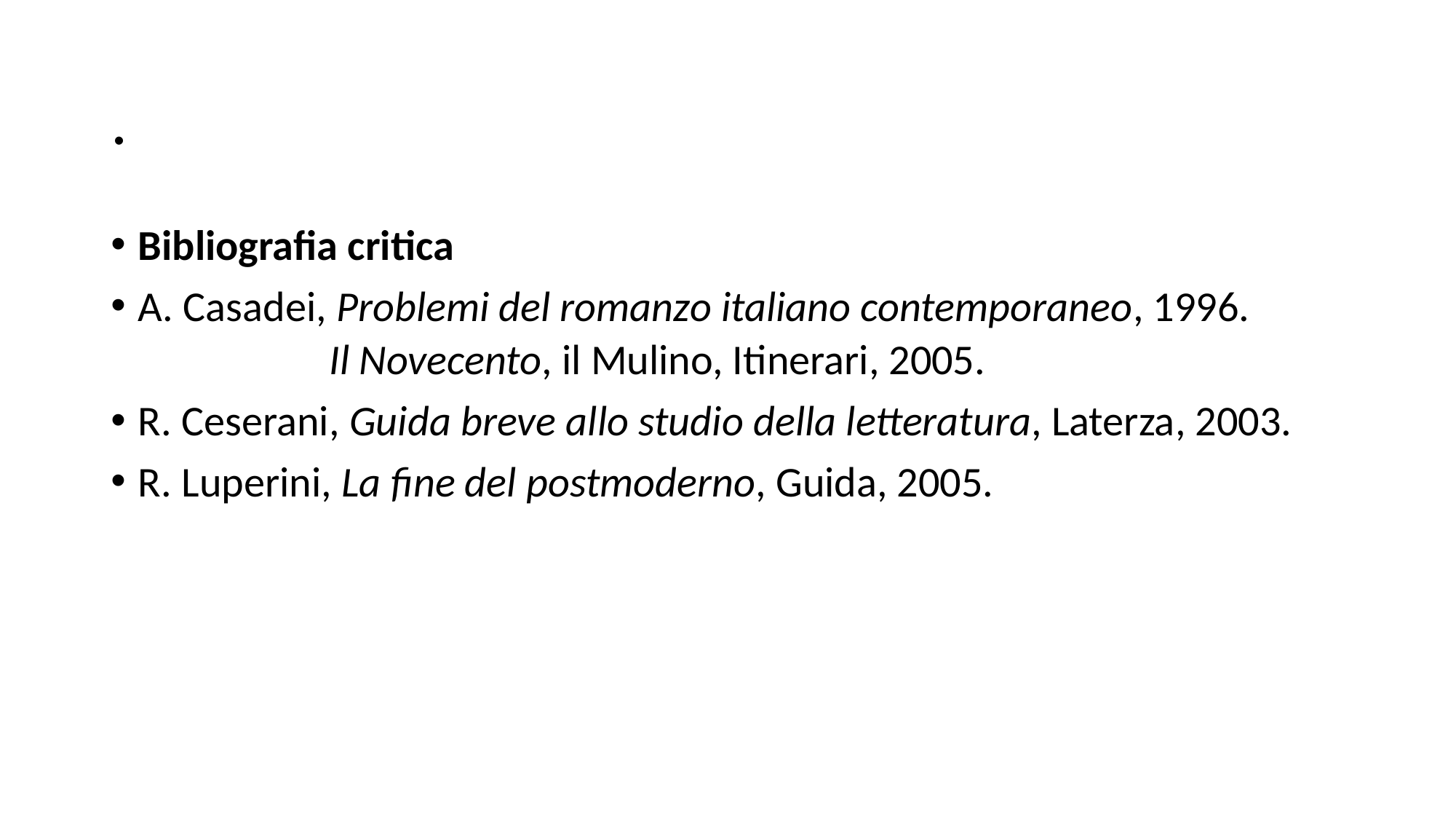

# .
Bibliografia critica
A. Casadei, Problemi del romanzo italiano contemporaneo, 1996.
Il Novecento, il Mulino, Itinerari, 2005.
R. Ceserani, Guida breve allo studio della letteratura, Laterza, 2003.
R. Luperini, La fine del postmoderno, Guida, 2005.